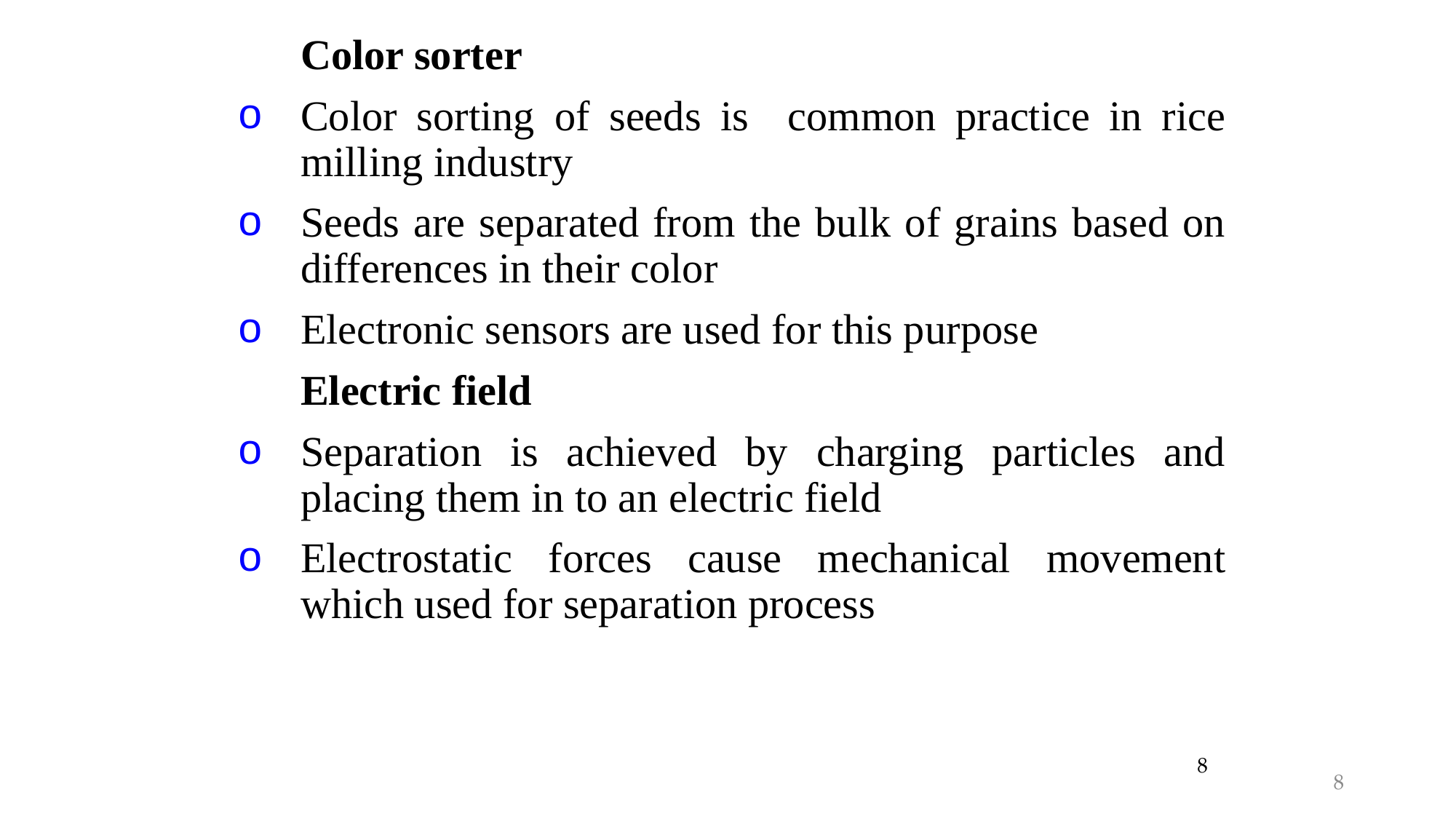

Color sorter
Color sorting of seeds is  common practice in rice milling industry
Seeds are separated from the bulk of grains based on differences in their color
Electronic sensors are used for this purpose
	Electric field
Separation is achieved by charging particles and placing them in to an electric field
Electrostatic forces cause mechanical movement which used for separation process
8
8